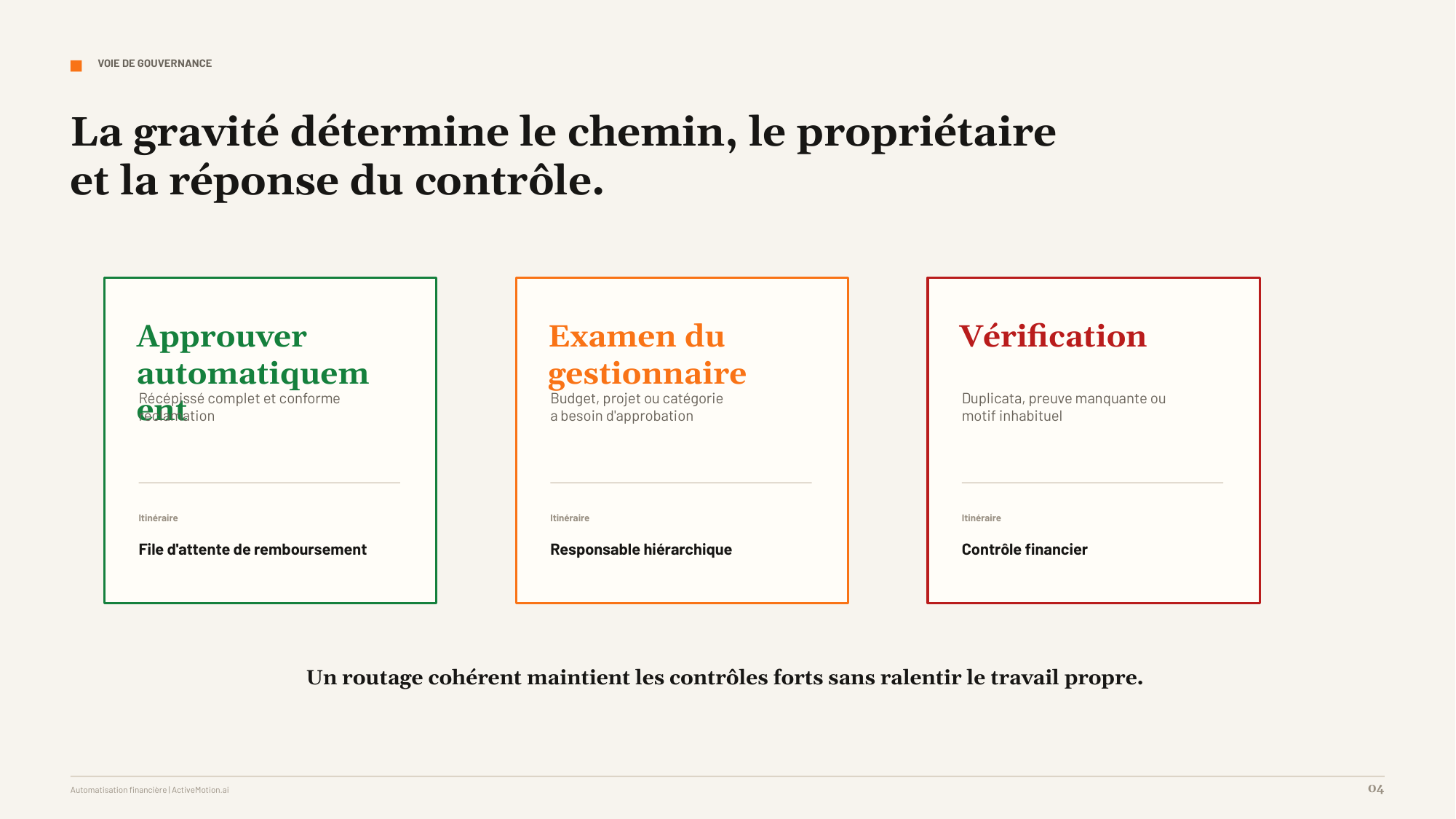

VOIE DE GOUVERNANCE

La gravité détermine le chemin, le propriétaire et la réponse du contrôle.

Approuver automatiquement
Examen du gestionnaire
Vérification
Récépissé complet et conforme
réclamation
Budget, projet ou catégorie
a besoin d'approbation
Duplicata, preuve manquante ou
motif inhabituel

Itinéraire
Itinéraire
Itinéraire
File d'attente de remboursement
Responsable hiérarchique
Contrôle financier
Un routage cohérent maintient les contrôles forts sans ralentir le travail propre.

04
Automatisation financière | ActiveMotion.ai